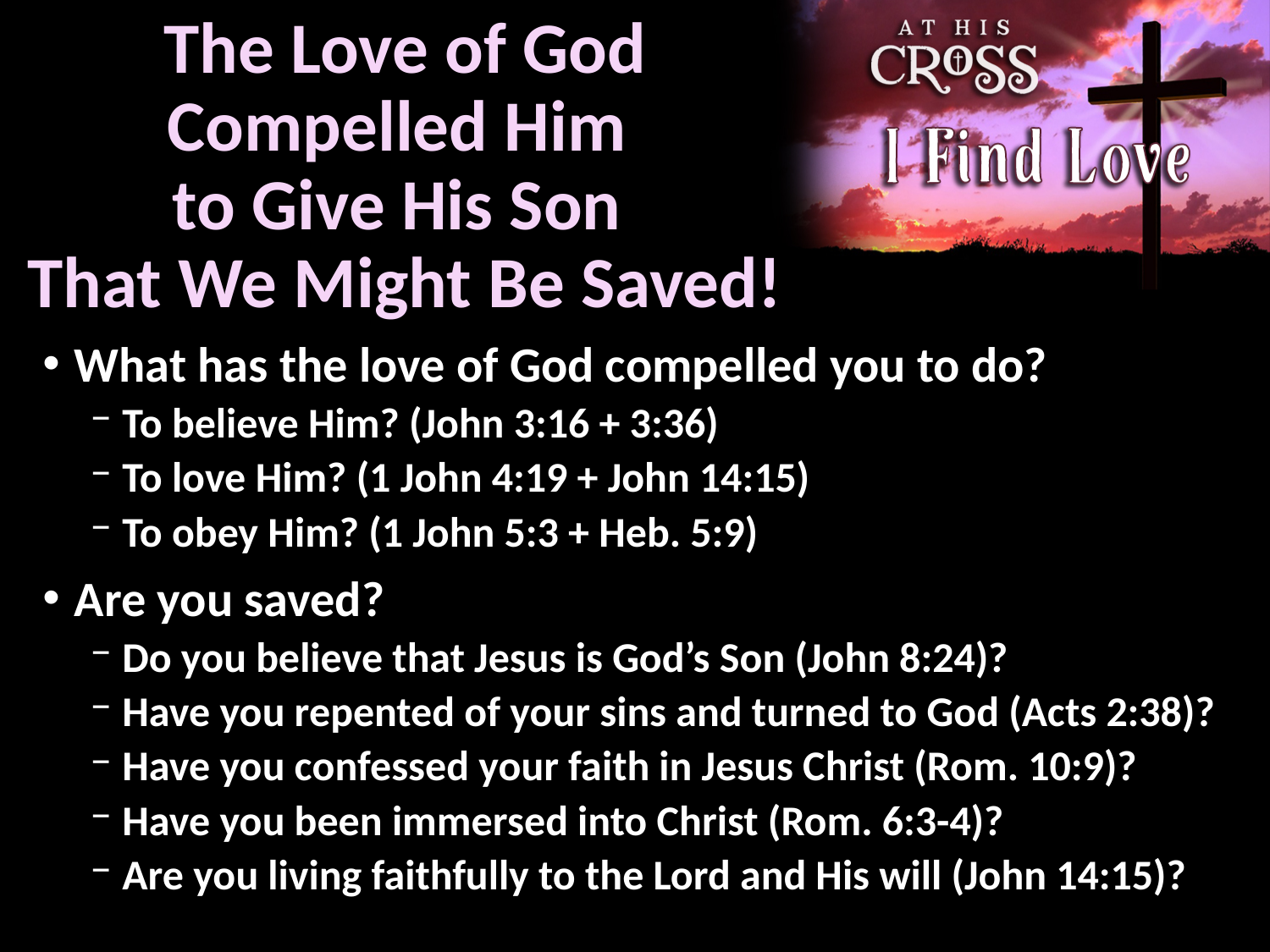

# The Love of God Compelled Him to Give His Son That We Might Be Saved!
What has the love of God compelled you to do?
To believe Him? (John 3:16 + 3:36)
To love Him? (1 John 4:19 + John 14:15)
To obey Him? (1 John 5:3 + Heb. 5:9)
Are you saved?
Do you believe that Jesus is God’s Son (John 8:24)?
Have you repented of your sins and turned to God (Acts 2:38)?
Have you confessed your faith in Jesus Christ (Rom. 10:9)?
Have you been immersed into Christ (Rom. 6:3-4)?
Are you living faithfully to the Lord and His will (John 14:15)?